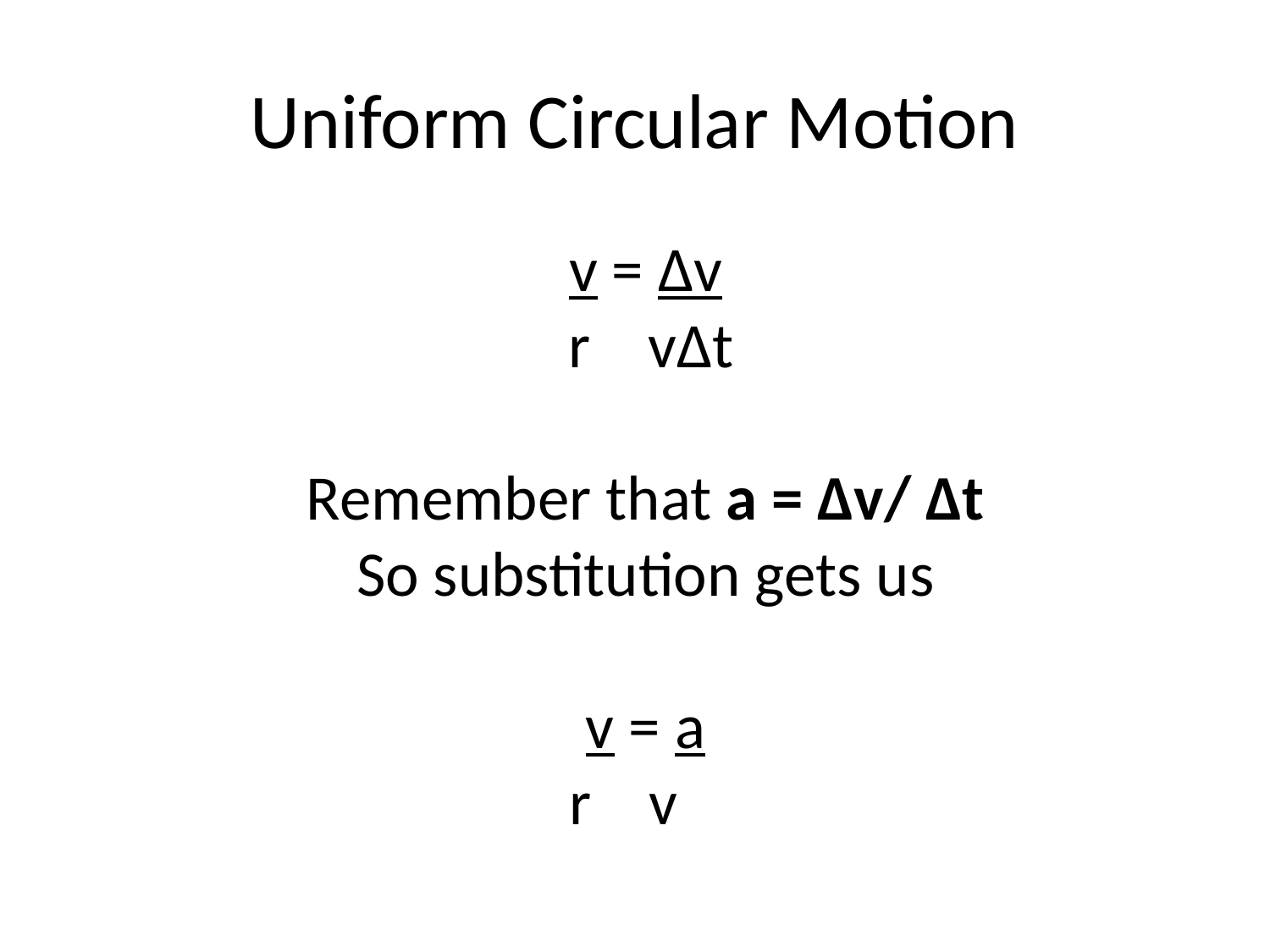

# Uniform Circular Motion
v = ∆v
	                     r    v∆t

Remember that a = ∆v/ ∆t
So substitution gets us

v = a
r    v